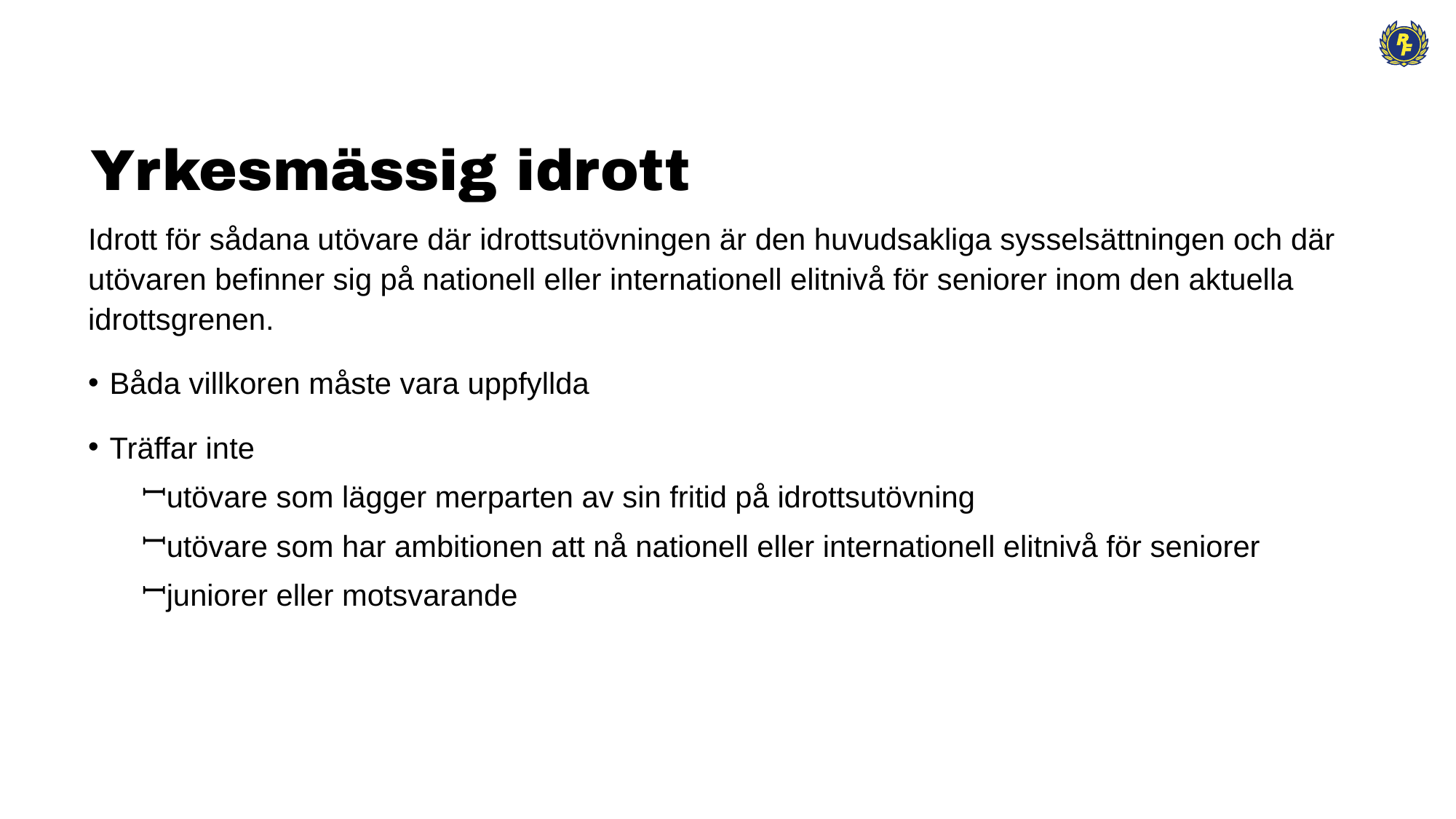

# Yrkesmässig idrott
Idrott för sådana utövare där idrottsutövningen är den huvudsakliga sysselsättningen och där utövaren befinner sig på nationell eller internationell elitnivå för seniorer inom den aktuella idrottsgrenen.
Båda villkoren måste vara uppfyllda
Träffar inte
utövare som lägger merparten av sin fritid på idrottsutövning
utövare som har ambitionen att nå nationell eller internationell elitnivå för seniorer
juniorer eller motsvarande